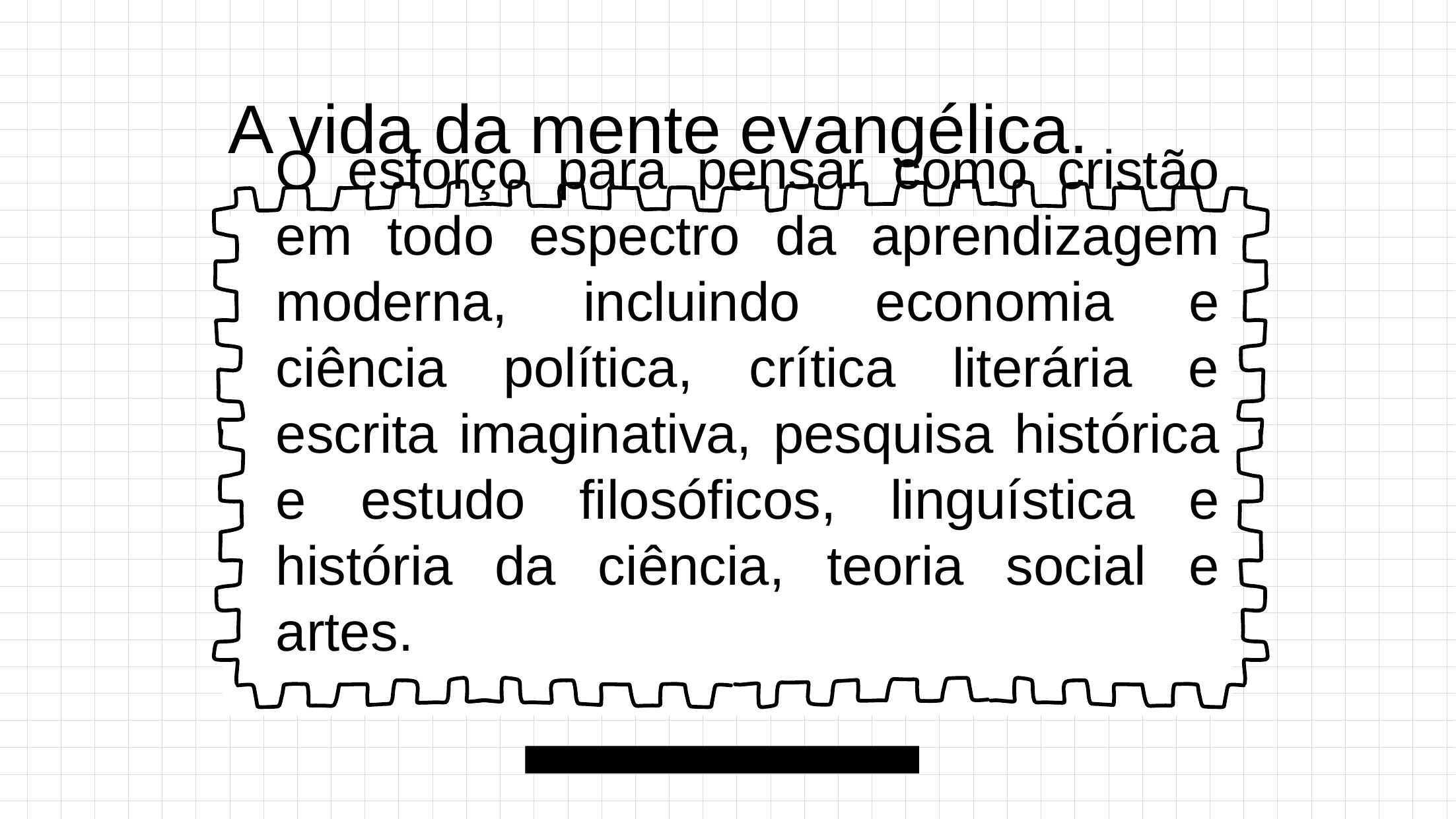

# A vida da mente evangélica.

O esforço para pensar como cristão em todo espectro da aprendizagem moderna, incluindo economia e ciência política, crítica literária e escrita imaginativa, pesquisa histórica e estudo filosóficos, linguística e história da ciência, teoria social e artes.